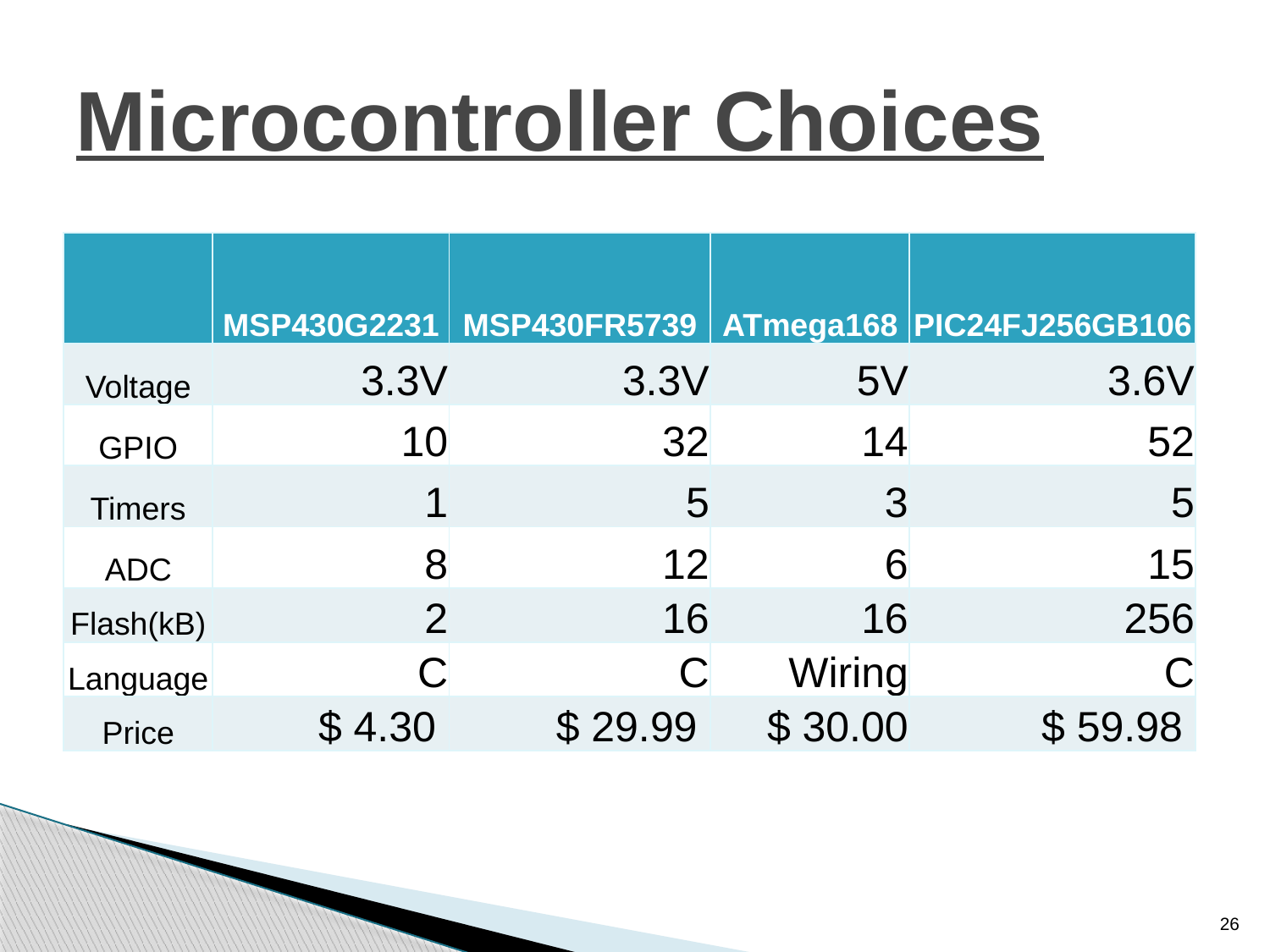

# Microcontroller Choices
|  | MSP430G2231 | MSP430FR5739 | ATmega168 | PIC24FJ256GB106 |
| --- | --- | --- | --- | --- |
| Voltage | 3.3V | 3.3V | 5V | 3.6V |
| GPIO | 10 | 32 | 14 | 52 |
| Timers | 1 | 5 | 3 | 5 |
| ADC | 8 | 12 | 6 | 15 |
| Flash(kB) | 2 | 16 | 16 | 256 |
| Language | C | C | Wiring | C |
| Price | $ 4.30 | $ 29.99 | $ 30.00 | $ 59.98 |
26